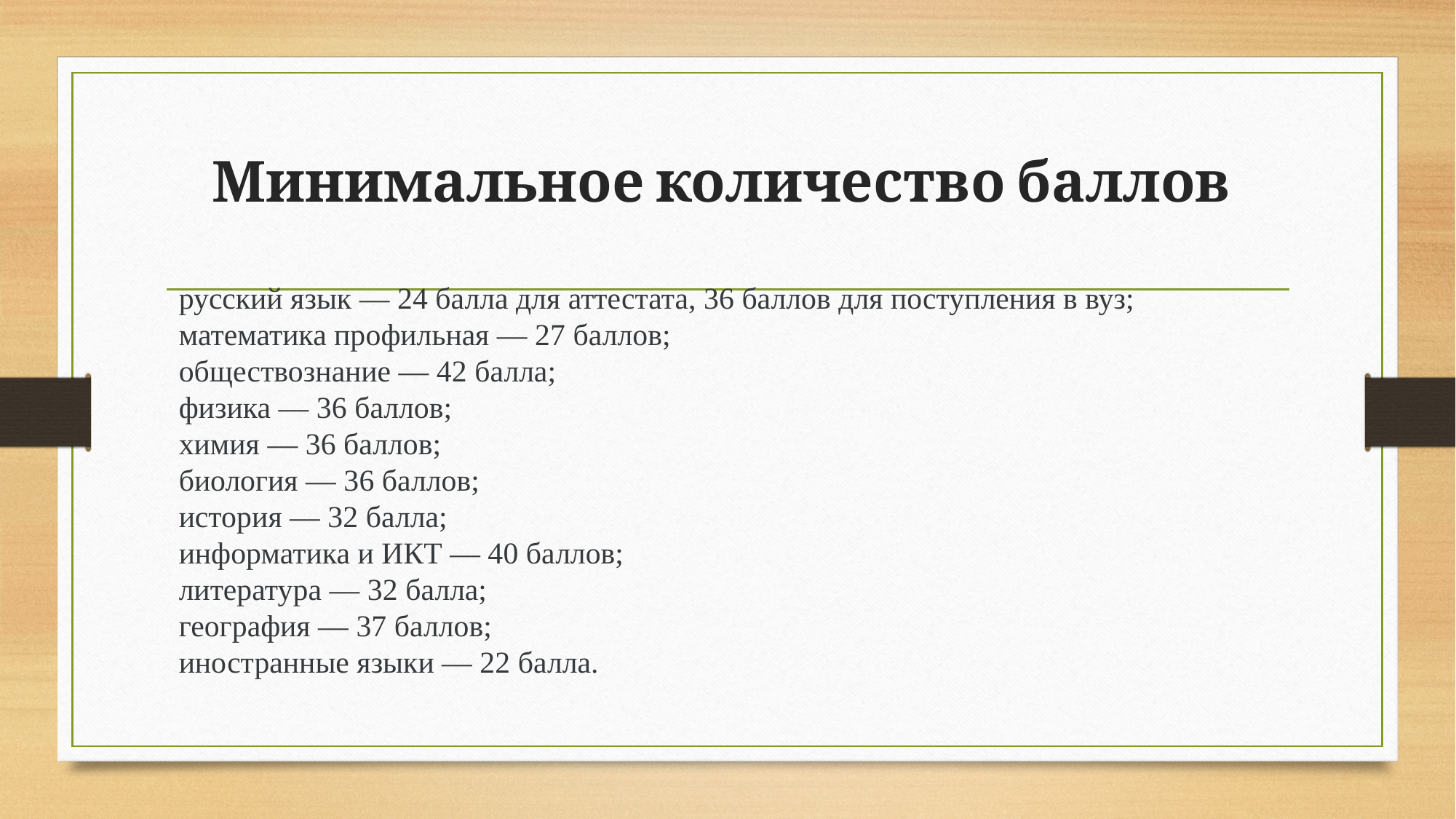

# Минимальное количество баллов
русский язык — 24 балла для аттестата, 36 баллов для поступления в вуз;
математика профильная — 27 баллов;
обществознание — 42 балла;
физика — 36 баллов;
химия — 36 баллов;
биология — 36 баллов;
история — 32 балла;
информатика и ИКТ — 40 баллов;
литература — 32 балла;
география — 37 баллов;
иностранные языки — 22 балла.